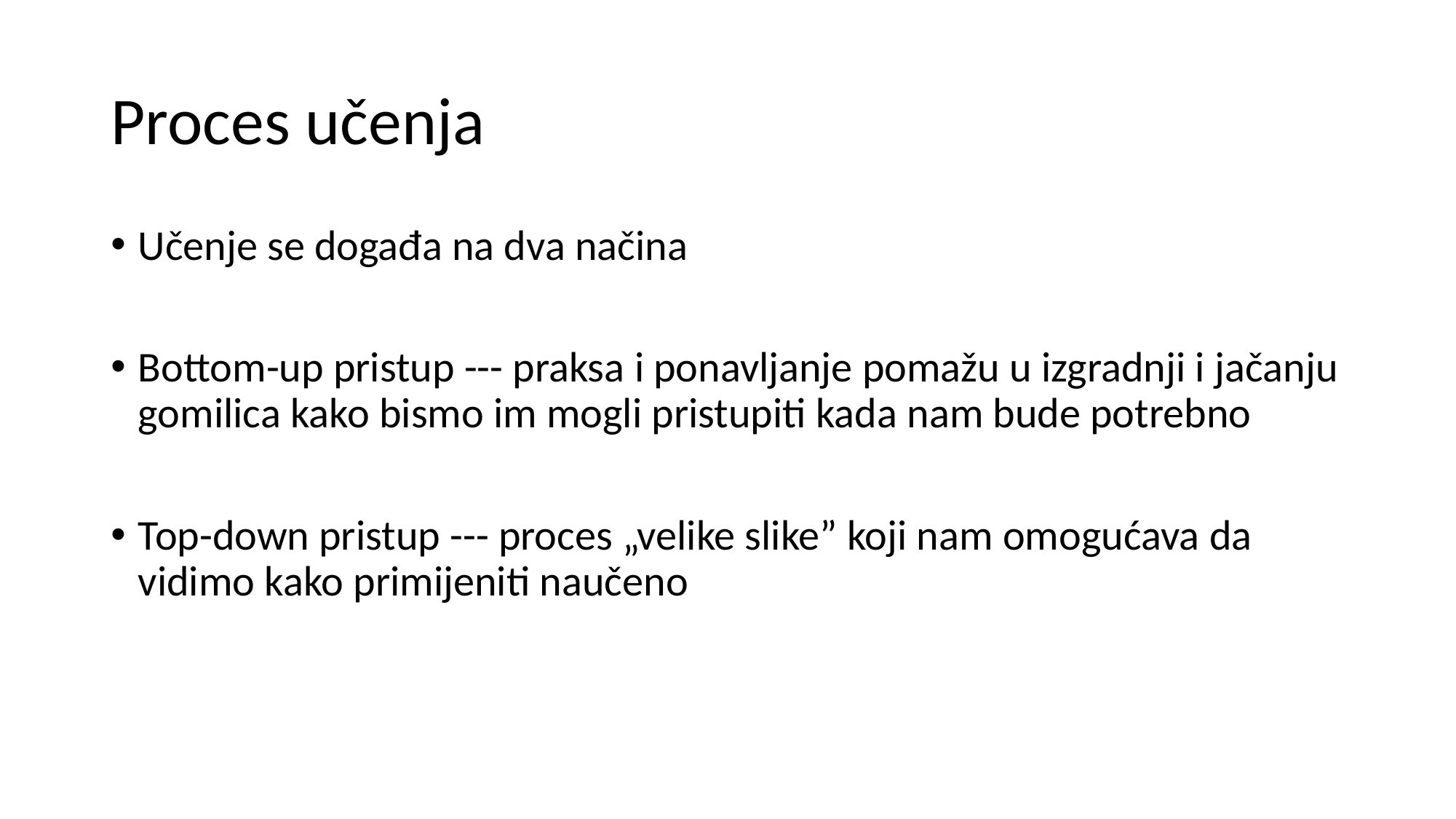

# Proces učenja
Učenje se događa na dva načina

Bottom-up pristup --- praksa i ponavljanje pomažu u izgradnji i jačanju gomilica kako bismo im mogli pristupiti kada nam bude potrebno

Top-down pristup --- proces „velike slike” koji nam omogućava da vidimo kako primijeniti naučeno